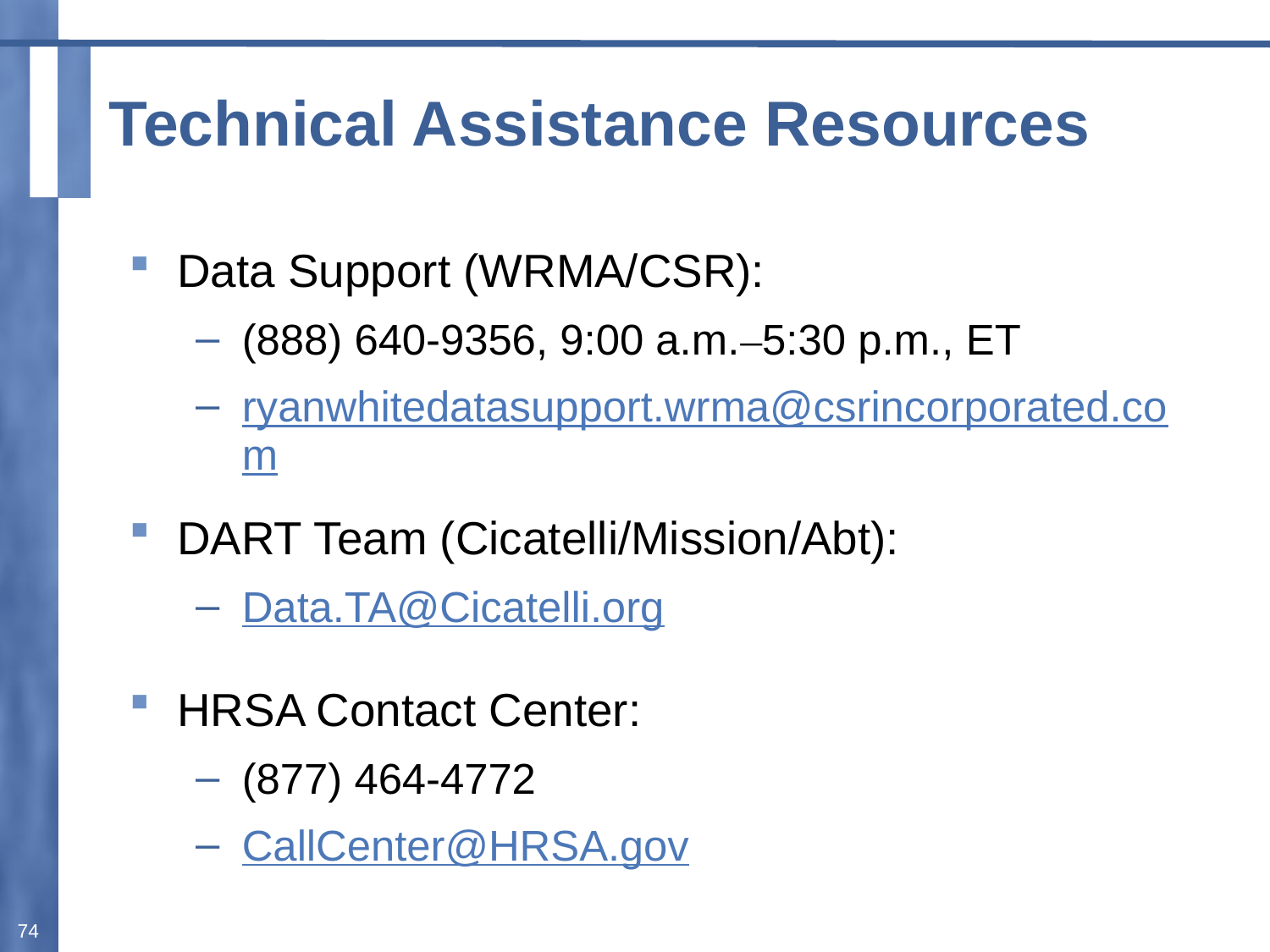

# Technical Assistance Resources
Data Support (WRMA/CSR):
(888) 640-9356, 9:00 a.m.–5:30 p.m., ET
ryanwhitedatasupport.wrma@csrincorporated.com
DART Team (Cicatelli/Mission/Abt):
Data.TA@Cicatelli.org
HRSA Contact Center:
(877) 464-4772
CallCenter@HRSA.gov
74